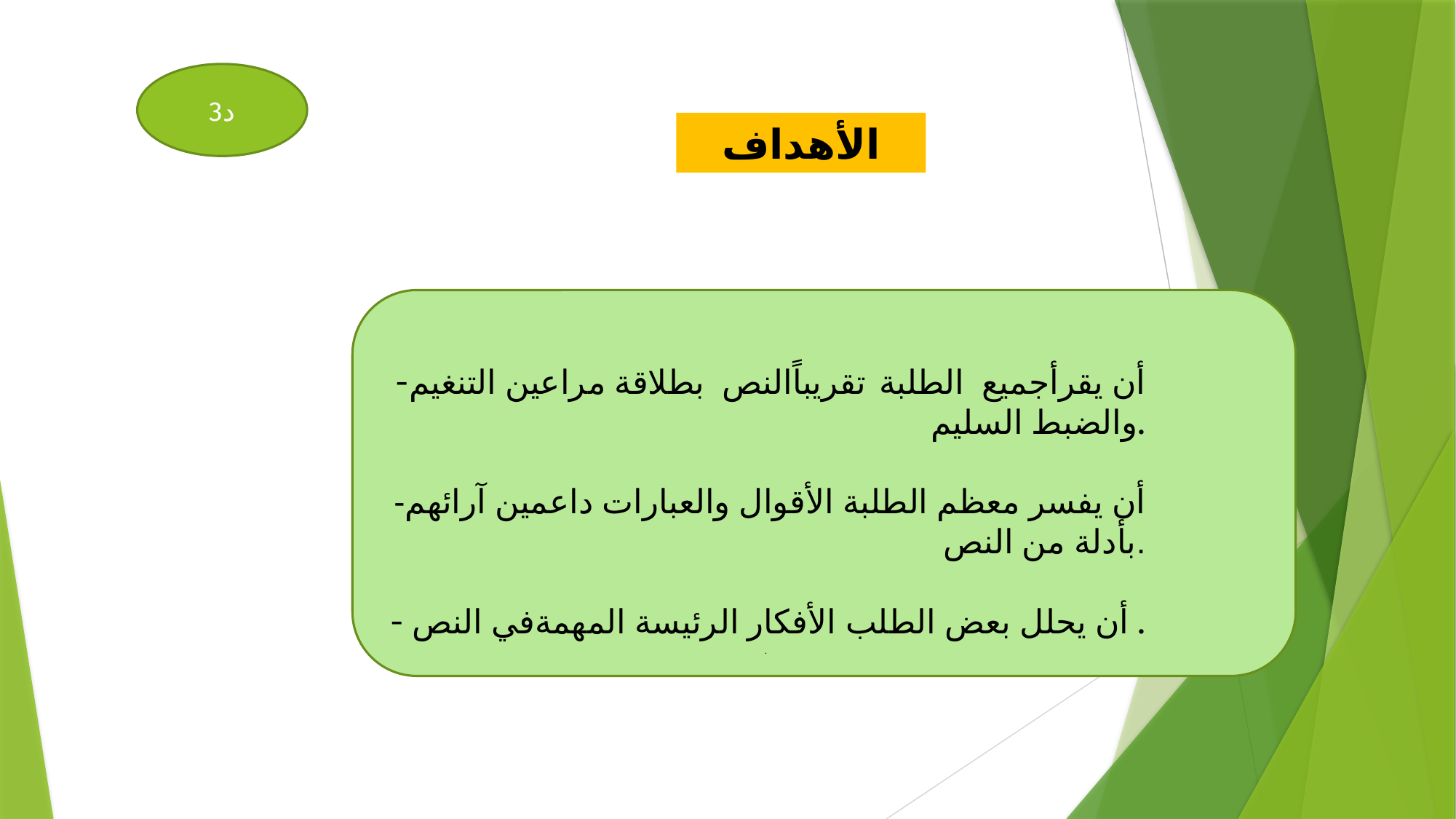

3د
الأهداف
# نواتج التعلم :

-أن يقرأجميع  الطلبة تقريباًالنص  بطلاقة مراعين التنغيم والضبط السليم.

-أن يفسر معظم الطلبة الأقوال والعبارات داعمين آرائهم بأدلة من النص.

- أن يحلل بعض الطلب الأفكار الرئيسة المهمةفي النص .
.